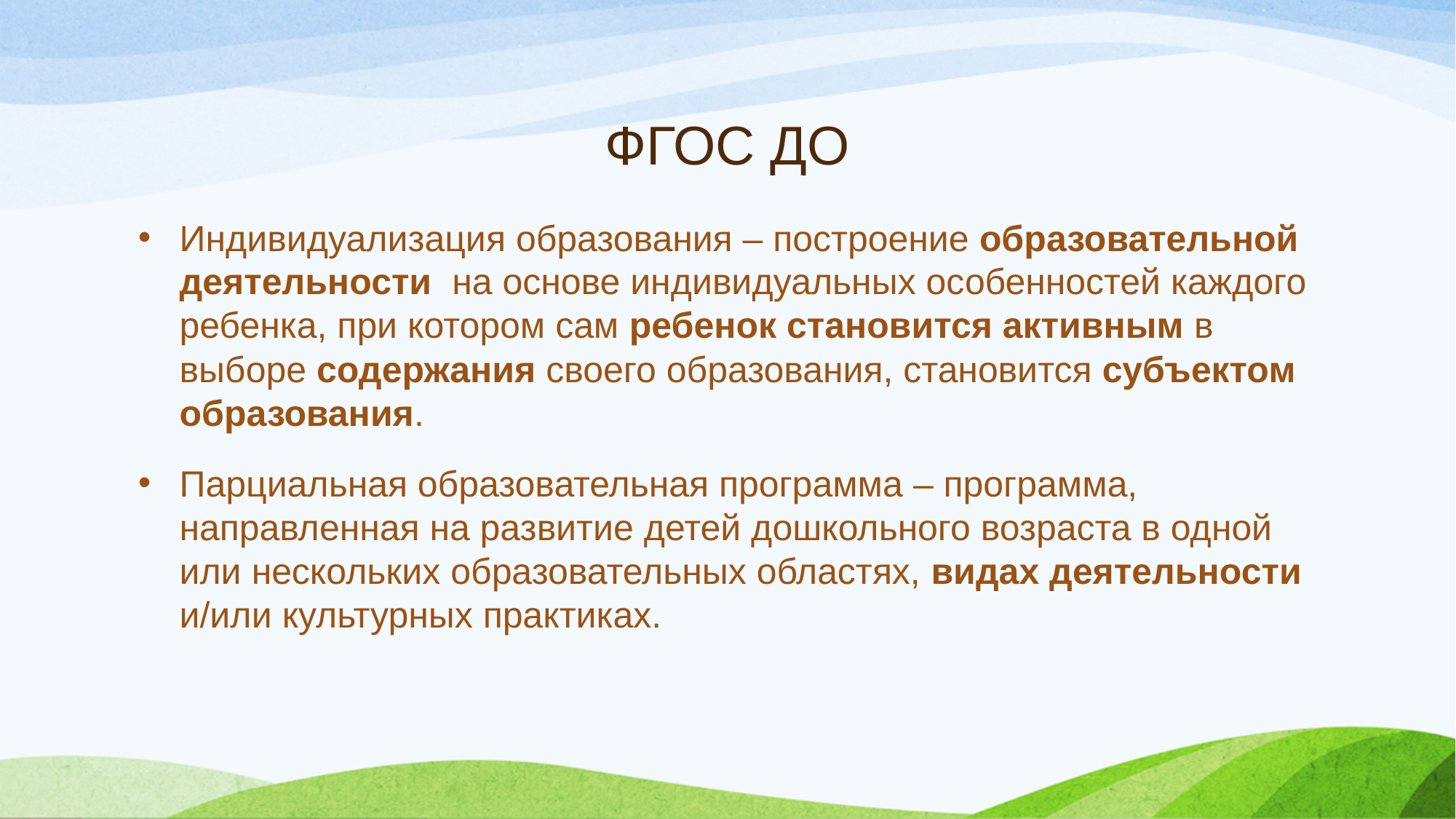

# ФГОС ДО
Индивидуализация образования – построение образовательной деятельности  на основе индивидуальных особенностей каждого ребенка, при котором сам ребенок становится активным в выборе содержания своего образования, становится субъектом образования.
Парциальная образовательная программа – программа, направленная на развитие детей дошкольного возраста в одной или нескольких образовательных областях, видах деятельности и/или культурных практиках.